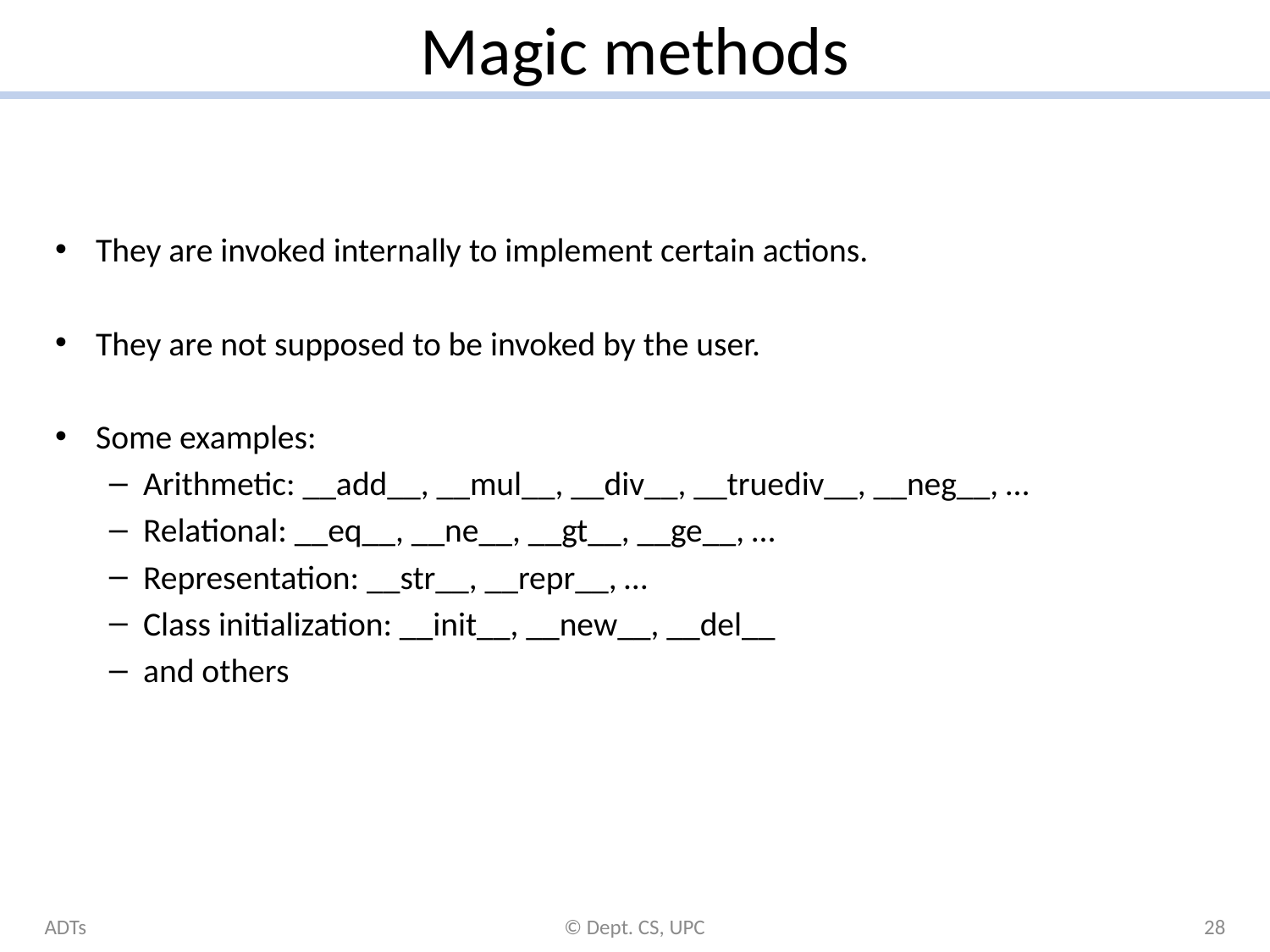

# Magic methods
They are invoked internally to implement certain actions.

They are not supposed to be invoked by the user.

Some examples:
Arithmetic: __add__, __mul__, __div__, __truediv__, __neg__, …
Relational: __eq__, __ne__, __gt__, __ge__, …
Representation: __str__, __repr__, …
Class initialization: __init__, __new__, __del__
and others
ADTs
© Dept. CS, UPC
28